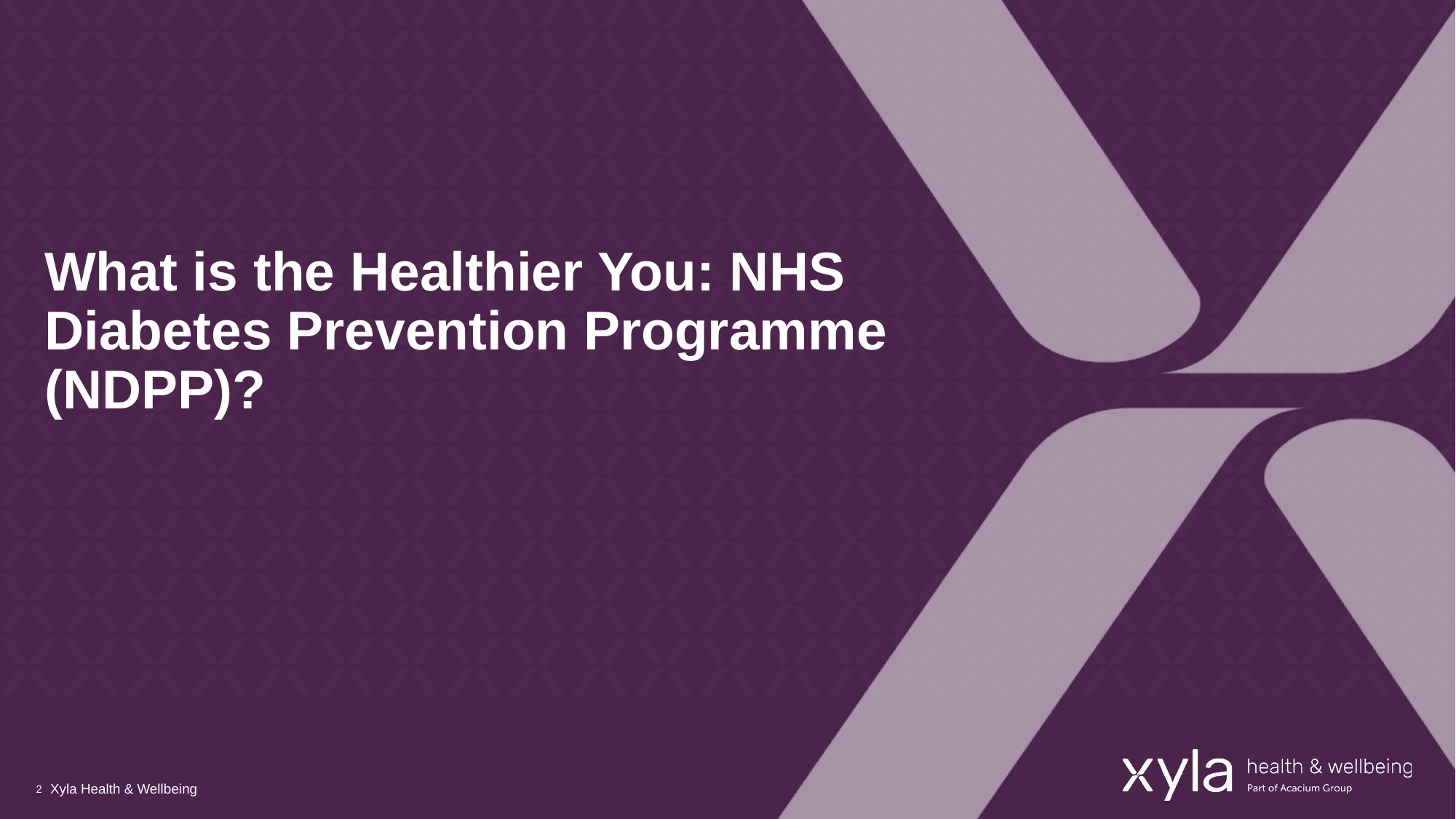

# What is the Healthier You: NHS Diabetes Prevention Programme (NDPP)?
Xyla Health & Wellbeing
2